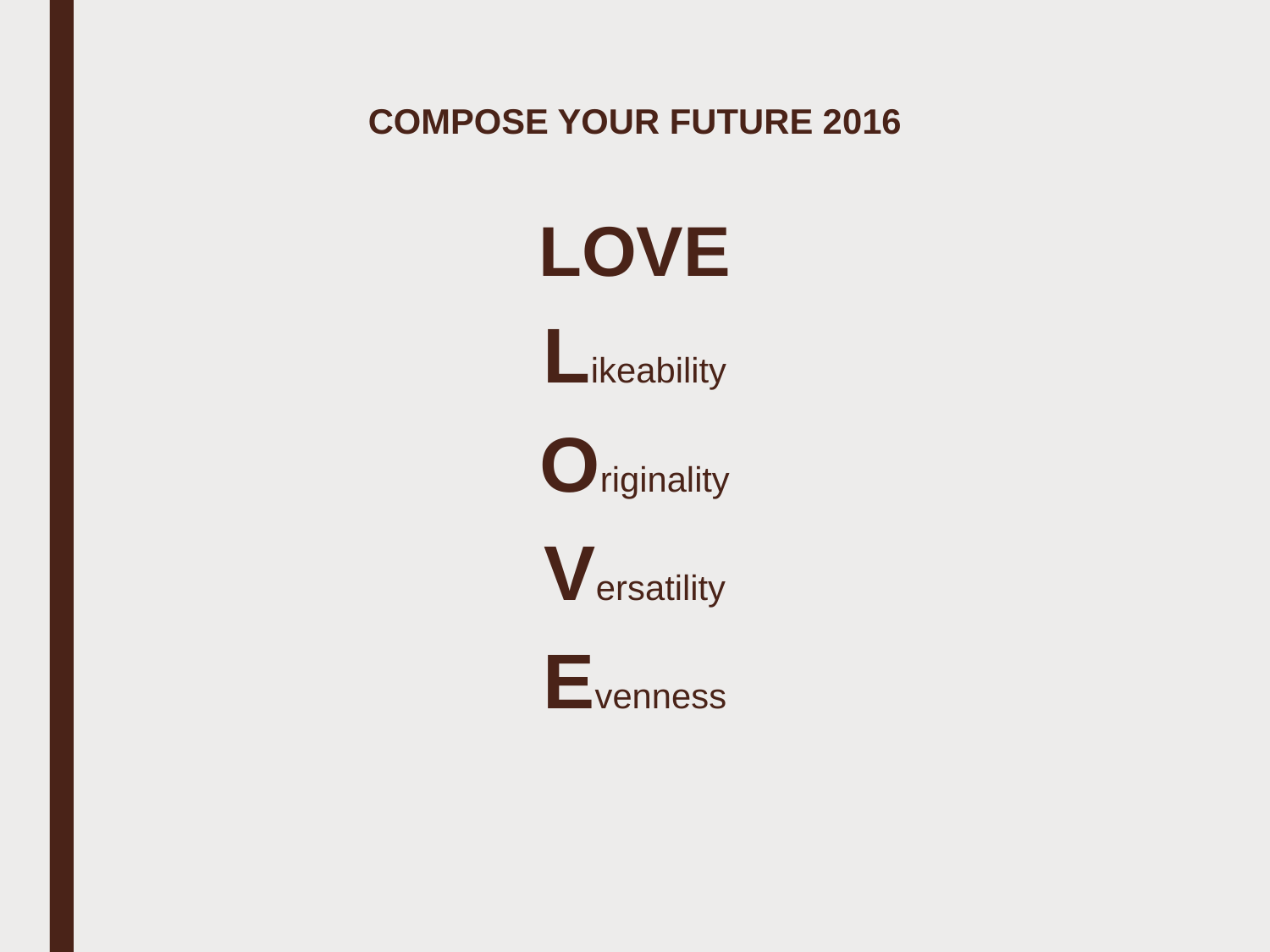

# COMPOSE YOUR FUTURE 2016
LOVE
Likeability
Originality
Versatility
Evenness